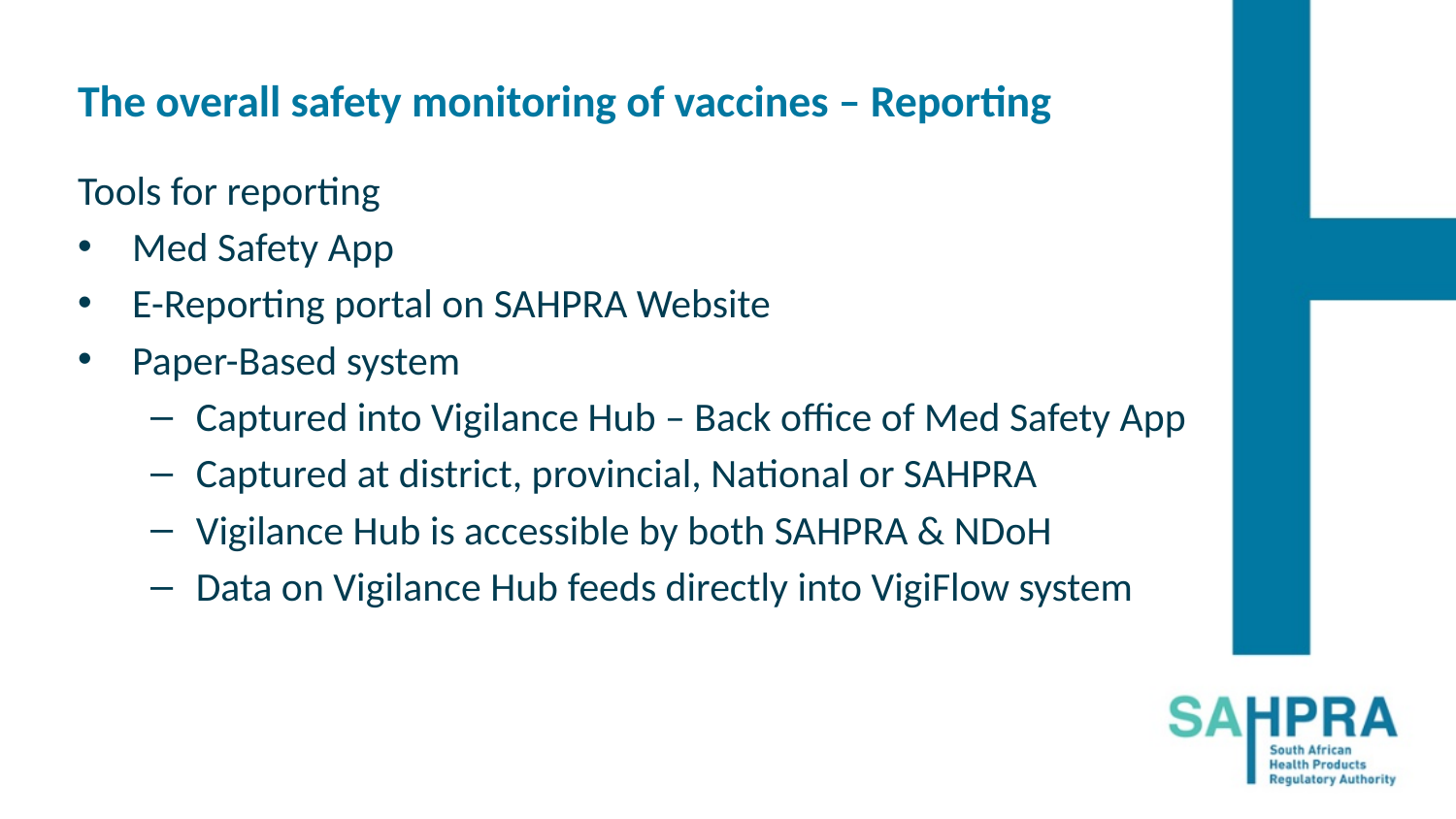

# The overall safety monitoring of vaccines – Reporting
Tools for reporting
Med Safety App
E-Reporting portal on SAHPRA Website
Paper-Based system
Captured into Vigilance Hub – Back office of Med Safety App
Captured at district, provincial, National or SAHPRA
Vigilance Hub is accessible by both SAHPRA & NDoH
Data on Vigilance Hub feeds directly into VigiFlow system